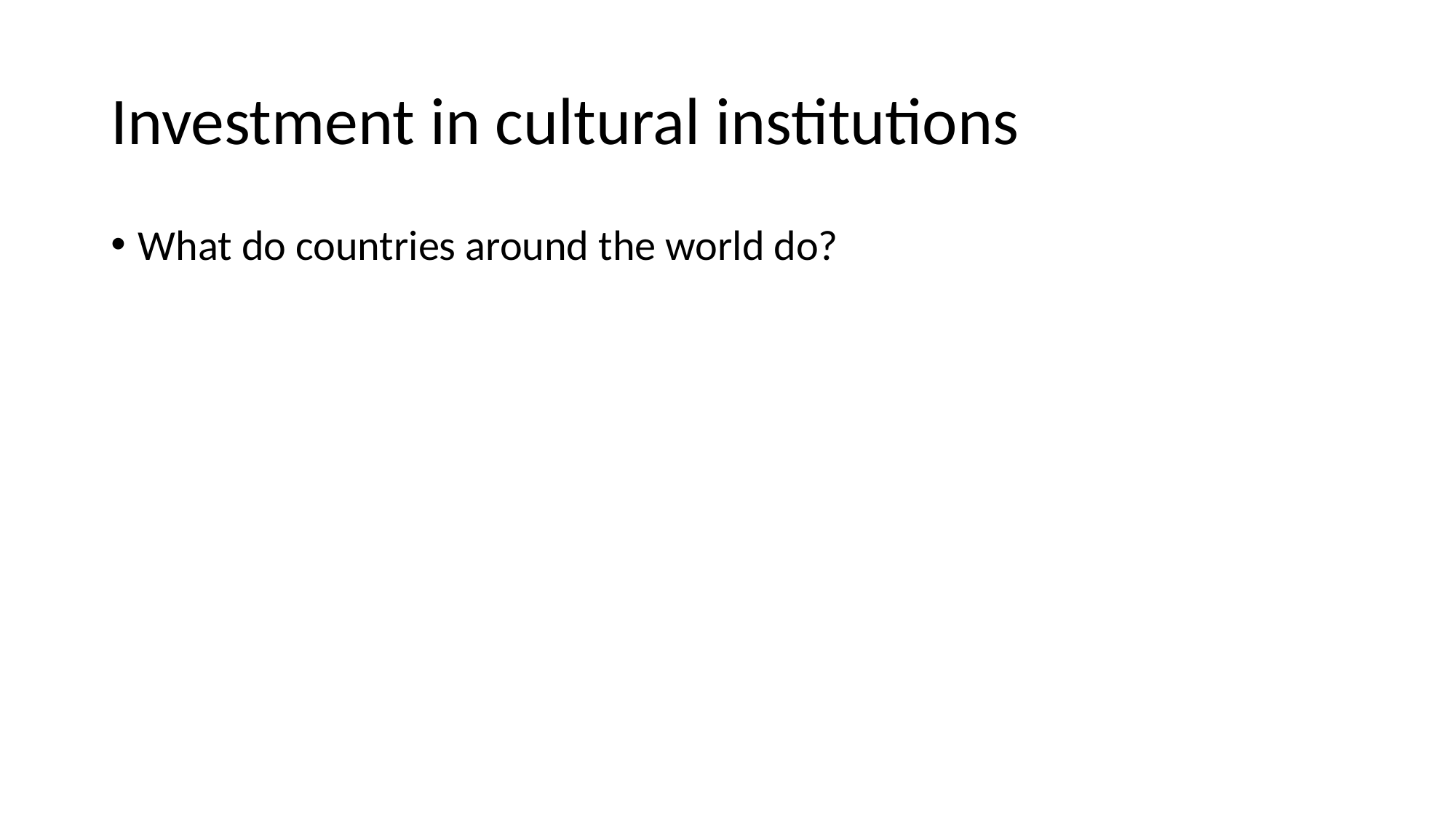

# Investment in cultural institutions
What do countries around the world do?